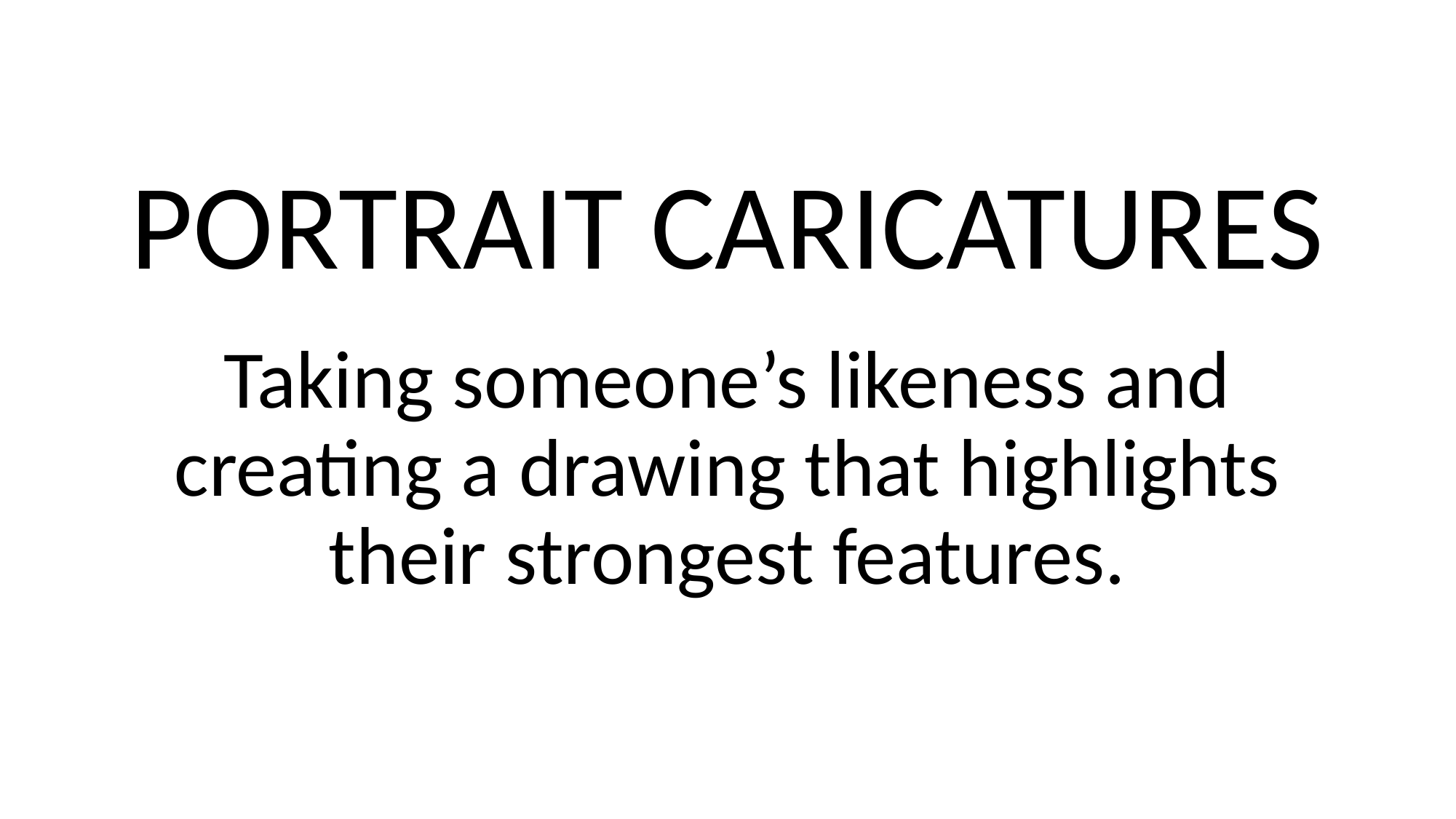

# PORTRAIT CARICATURES

Taking someone’s likeness and creating a drawing that highlights their strongest features.